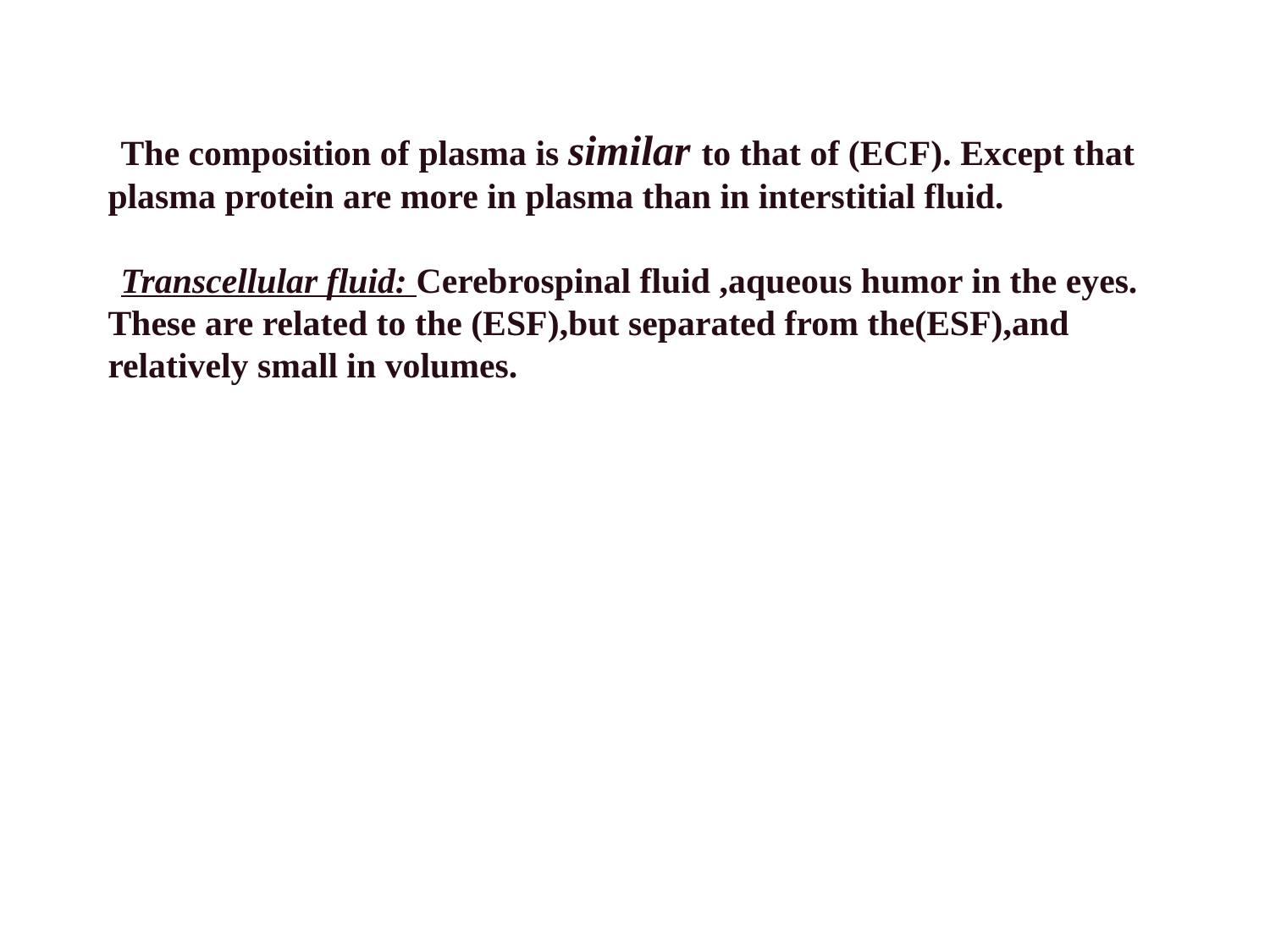

The composition of plasma is similar to that of (ECF). Except that plasma protein are more in plasma than in interstitial fluid.

Transcellular fluid: Cerebrospinal fluid ,aqueous humor in the eyes. These are related to the (ESF),but separated from the(ESF),and relatively small in volumes.